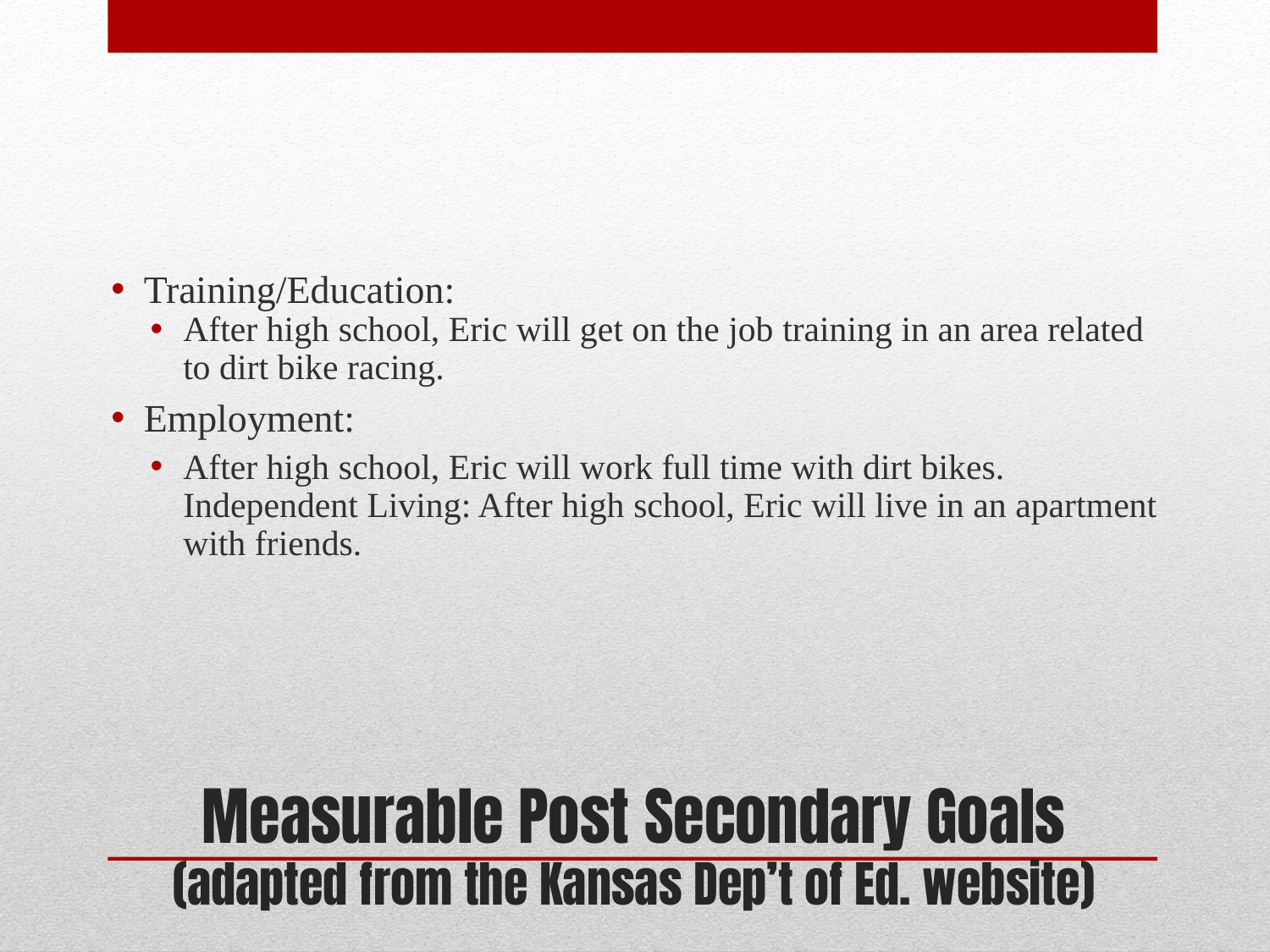

Training/Education:
After high school, Eric will get on the job training in an area related to dirt bike racing.
Employment:
After high school, Eric will work full time with dirt bikes.
Independent Living: After high school, Eric will live in an apartment with friends.
# Measurable Post Secondary Goals (adapted from the Kansas Dep’t of Ed. website)